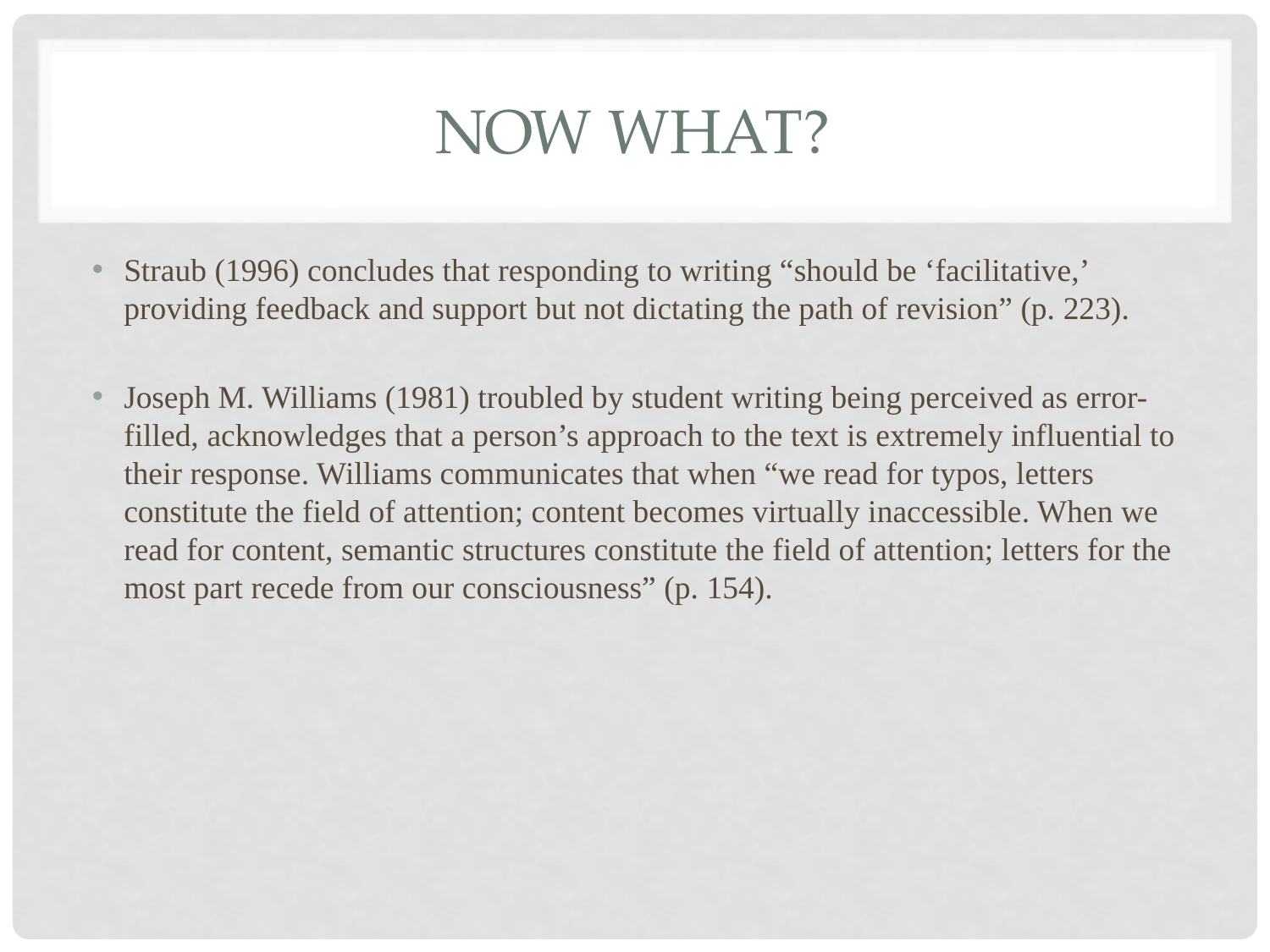

# NOW WHAT?
Straub (1996) concludes that responding to writing “should be ‘facilitative,’ providing feedback and support but not dictating the path of revision” (p. 223).

Joseph M. Williams (1981) troubled by student writing being perceived as error-filled, acknowledges that a person’s approach to the text is extremely influential to their response. Williams communicates that when “we read for typos, letters constitute the field of attention; content becomes virtually inaccessible. When we read for content, semantic structures constitute the field of attention; letters for the most part recede from our consciousness” (p. 154).